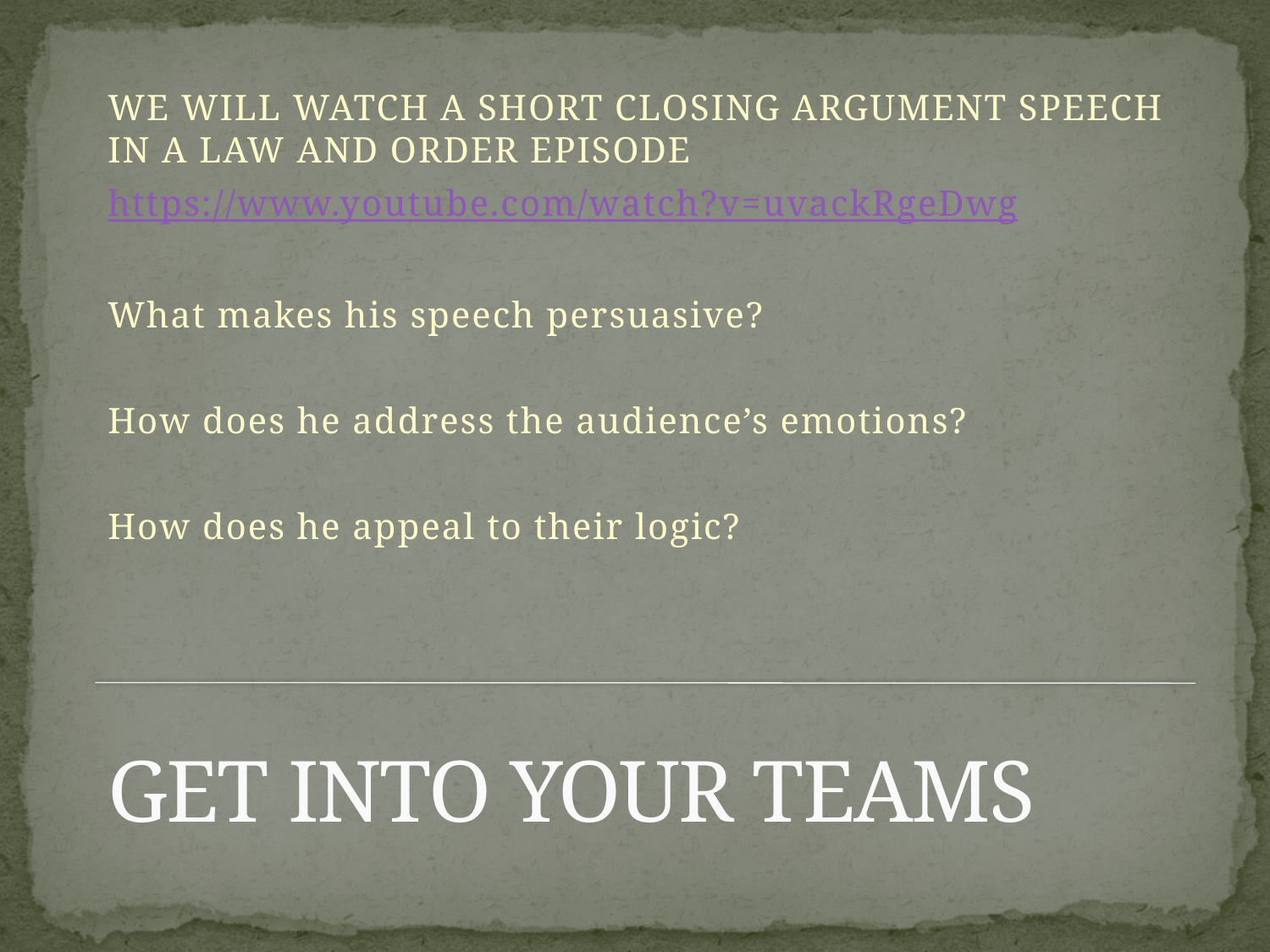

WE WILL WATCH A SHORT CLOSING ARGUMENT SPEECH IN A LAW AND ORDER EPISODE
https://www.youtube.com/watch?v=uvackRgeDwg

What makes his speech persuasive?

How does he address the audience’s emotions?

How does he appeal to their logic?
# GET INTO YOUR TEAMS